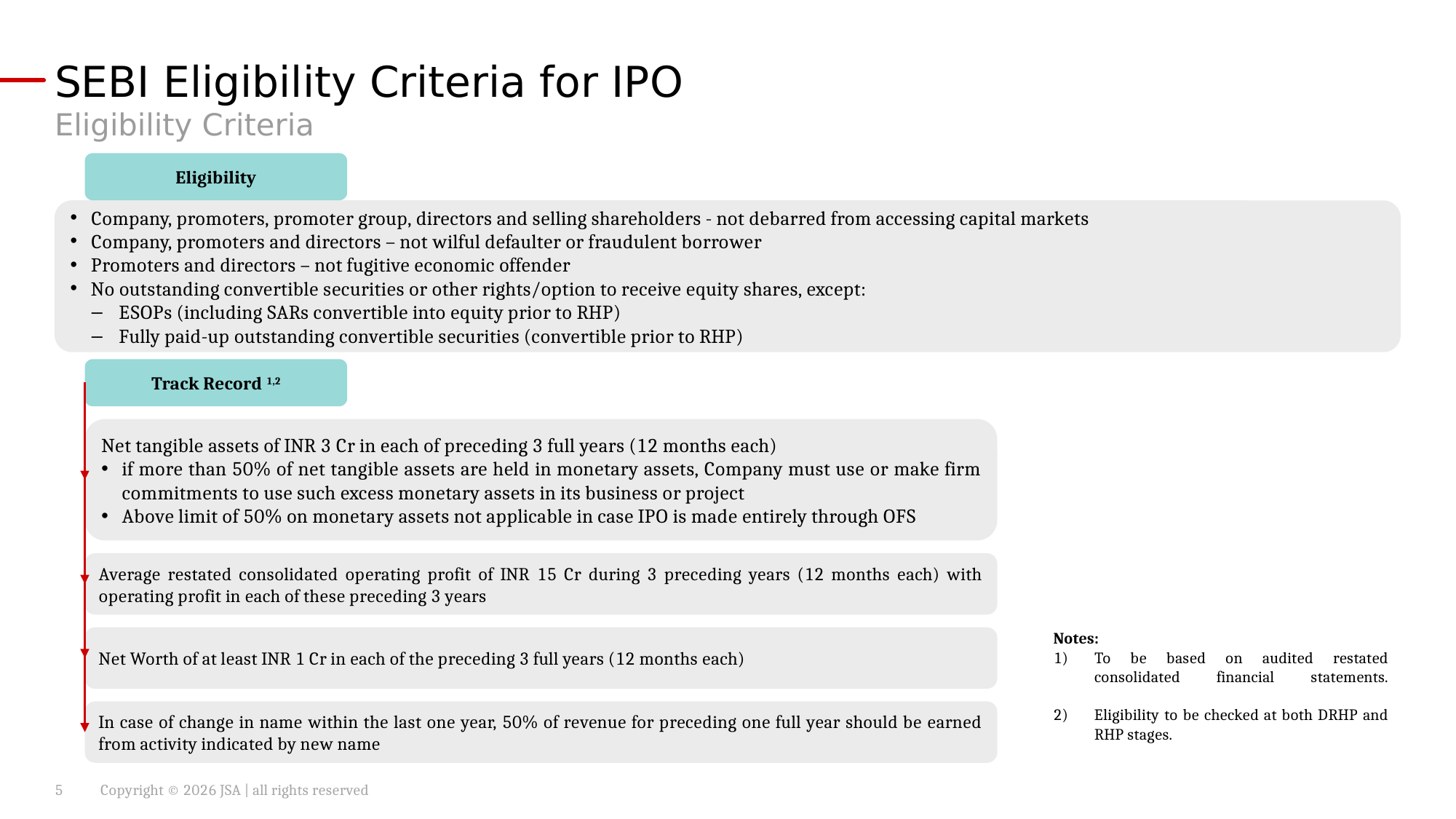

# SEBI Eligibility Criteria for IPO
Eligibility Criteria
Eligibility
Company, promoters, promoter group, directors and selling shareholders - not debarred from accessing capital markets
Company, promoters and directors – not wilful defaulter or fraudulent borrower
Promoters and directors – not fugitive economic offender
No outstanding convertible securities or other rights/option to receive equity shares, except:
ESOPs (including SARs convertible into equity prior to RHP)
Fully paid-up outstanding convertible securities (convertible prior to RHP)
Track Record 1,2
Net tangible assets of INR 3 Cr in each of preceding 3 full years (12 months each)
if more than 50% of net tangible assets are held in monetary assets, Company must use or make firm commitments to use such excess monetary assets in its business or project
Above limit of 50% on monetary assets not applicable in case IPO is made entirely through OFS
Average restated consolidated operating profit of INR 15 Cr during 3 preceding years (12 months each) with operating profit in each of these preceding 3 years
Net Worth of at least INR 1 Cr in each of the preceding 3 full years (12 months each)
In case of change in name within the last one year, 50% of revenue for preceding one full year should be earned from activity indicated by new name
Notes:
To be based on audited restated consolidated financial statements.
Eligibility to be checked at both DRHP and RHP stages.